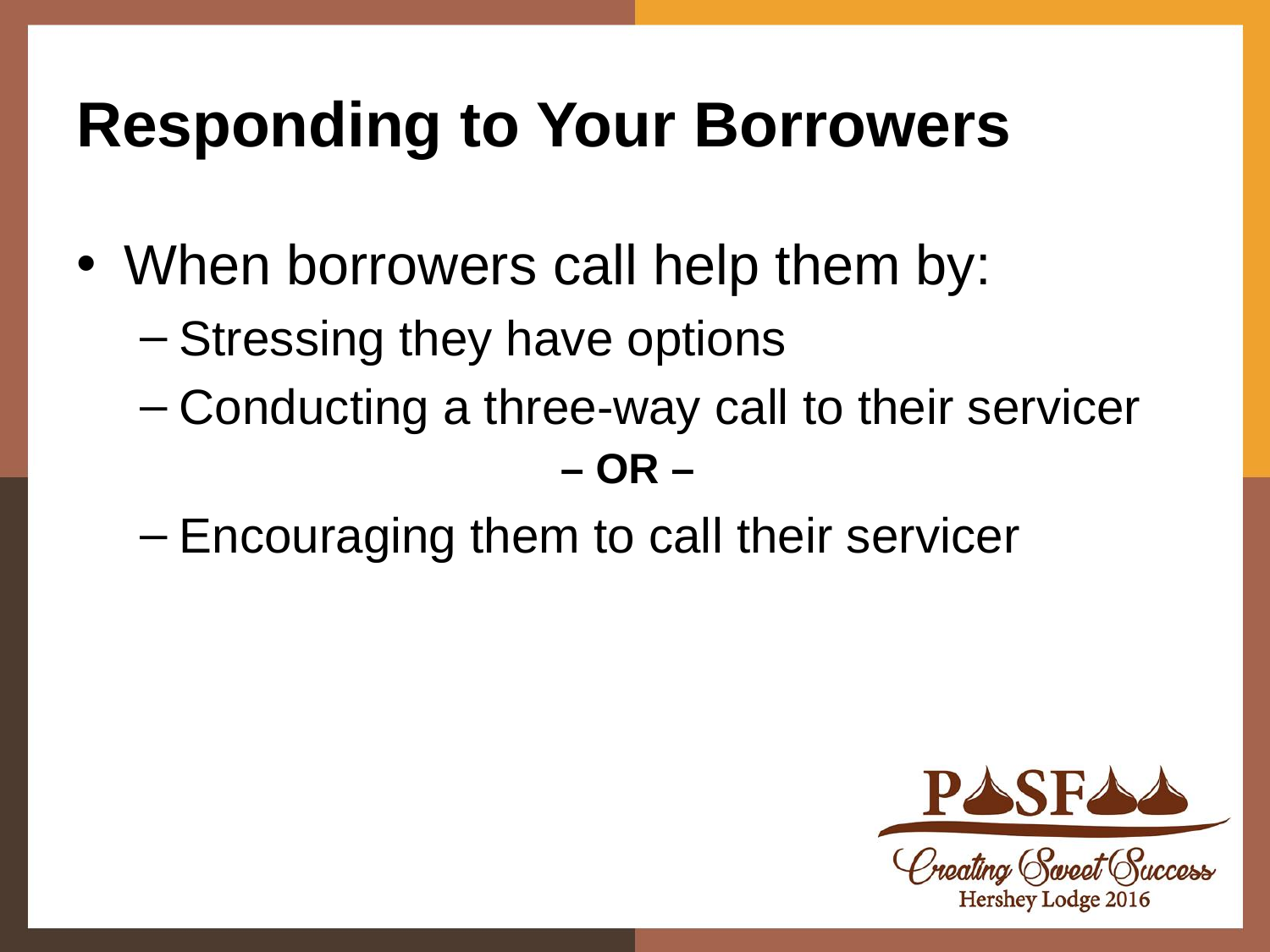

# Responding to Your Borrowers
When borrowers call help them by:
Stressing they have options
Conducting a three-way call to their servicer        			– OR –
Encouraging them to call their servicer